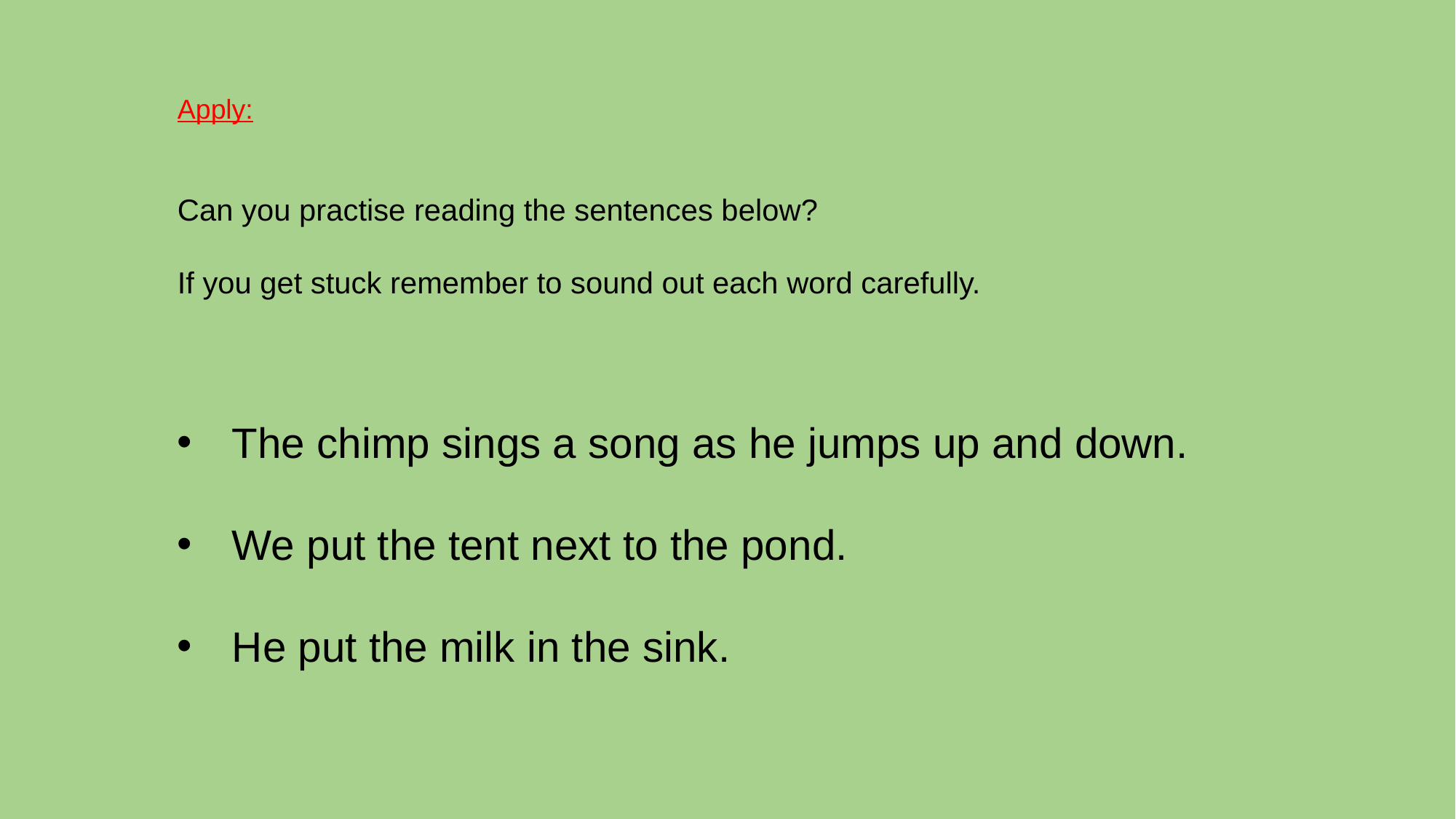

Apply:

Can you practise reading the sentences below?

If you get stuck remember to sound out each word carefully.

The chimp sings a song as he jumps up and down.

We put the tent next to the pond.

He put the milk in the sink.